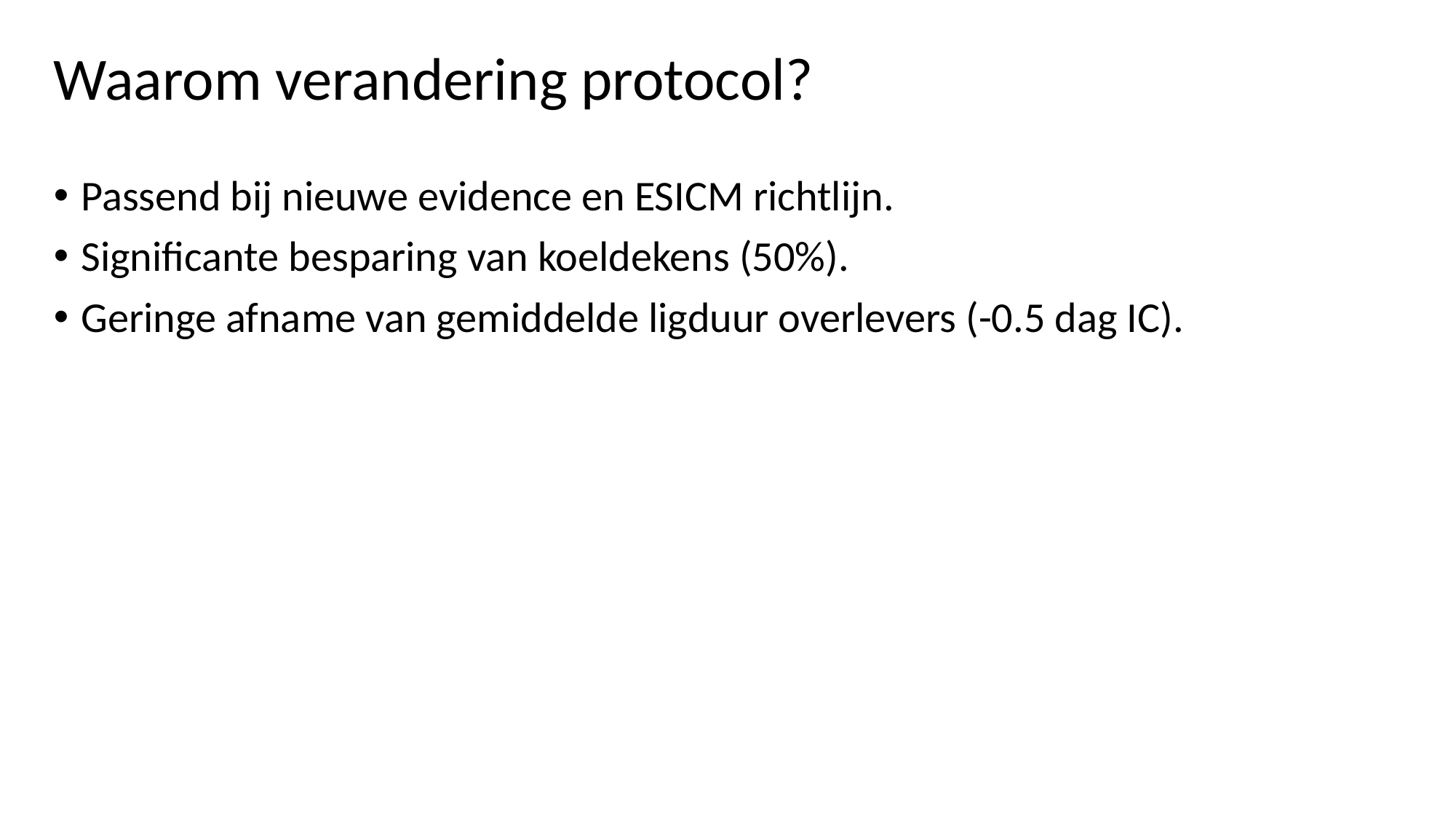

# Waarom verandering protocol?
Passend bij nieuwe evidence en ESICM richtlijn.
Significante besparing van koeldekens (50%).
Geringe afname van gemiddelde ligduur overlevers (-0.5 dag IC).